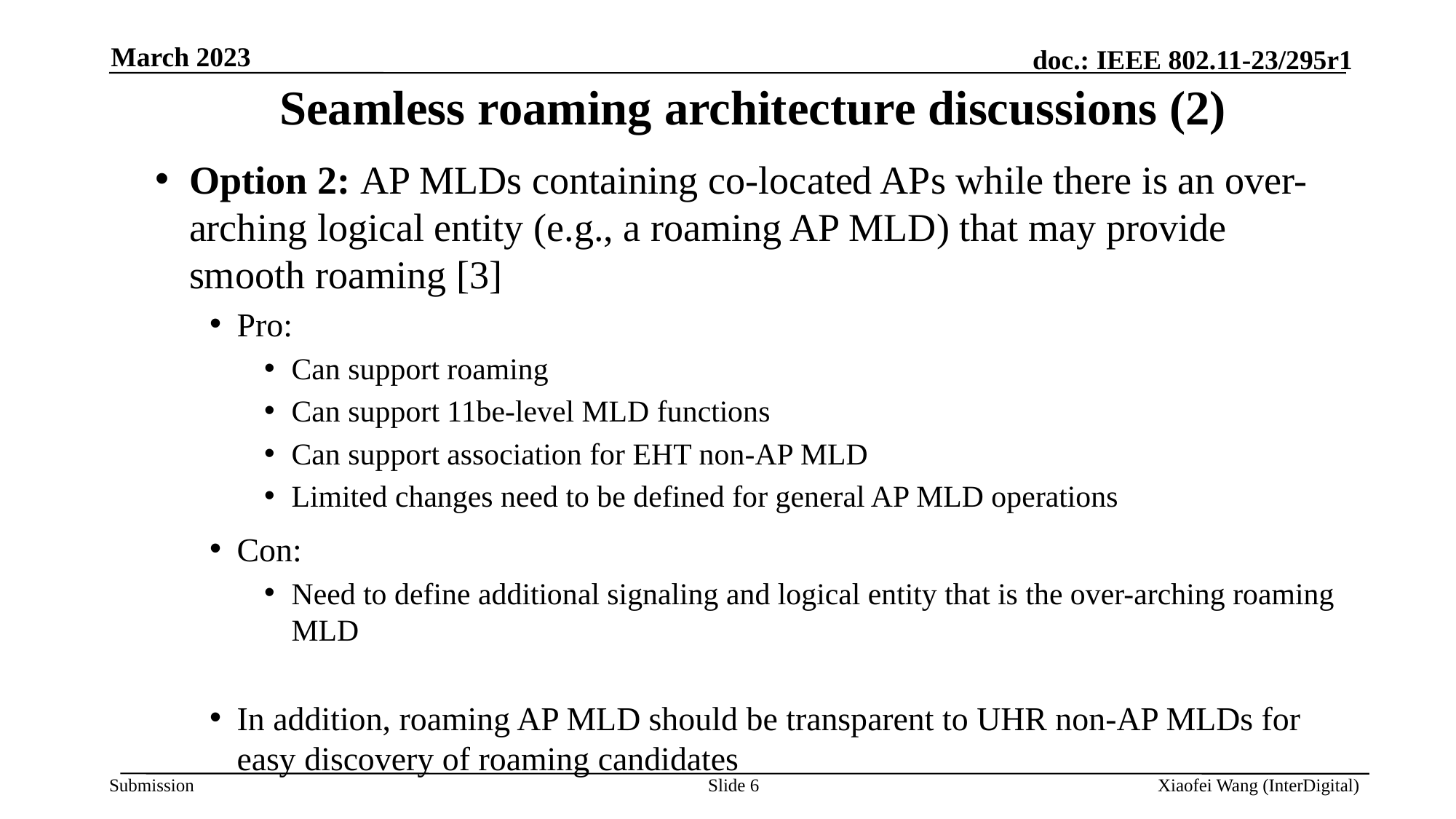

March 2023
# Seamless roaming architecture discussions (2)

Option 2: AP MLDs containing co-located APs while there is an over-arching logical entity (e.g., a roaming AP MLD) that may provide smooth roaming [3]
Pro:
Can support roaming
Can support 11be-level MLD functions
Can support association for EHT non-AP MLD
Limited changes need to be defined for general AP MLD operations

Con:
Need to define additional signaling and logical entity that is the over-arching roaming MLD

In addition, roaming AP MLD should be transparent to UHR non-AP MLDs for easy discovery of roaming candidates
Slide 6
Xiaofei Wang (InterDigital)